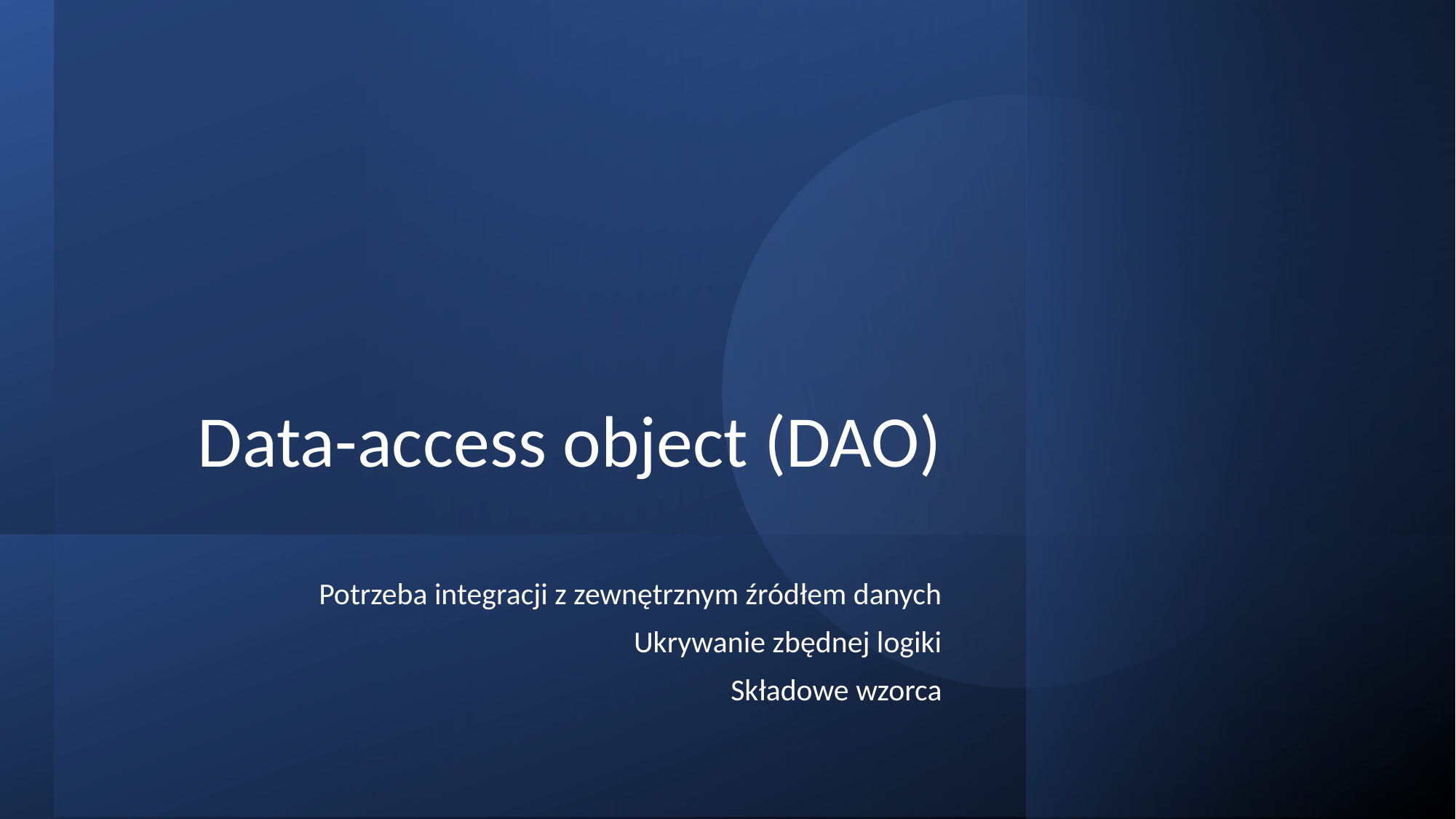

Data-access object (DAO)

Potrzeba integracji z zewnętrznym źródłem danych
Ukrywanie zbędnej logiki
Składowe wzorca